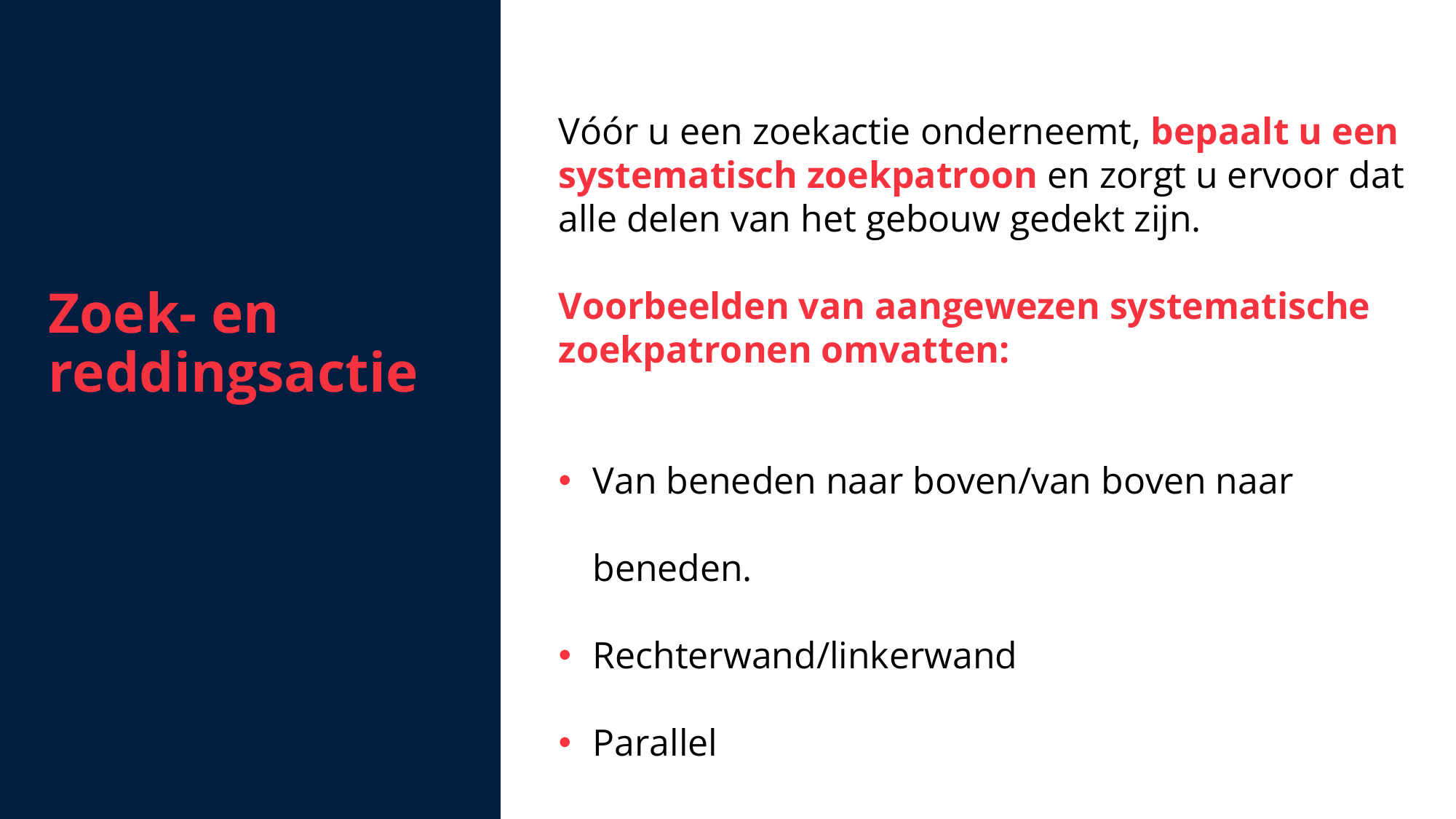

Zoek- en reddingsactie
Vóór u een zoekactie onderneemt, bepaalt u een systematisch zoekpatroon en zorgt u ervoor dat alle delen van het gebouw gedekt zijn.

Voorbeelden van aangewezen systematische zoekpatronen omvatten:

Van beneden naar boven/van boven naar beneden.
Rechterwand/linkerwand
Parallel